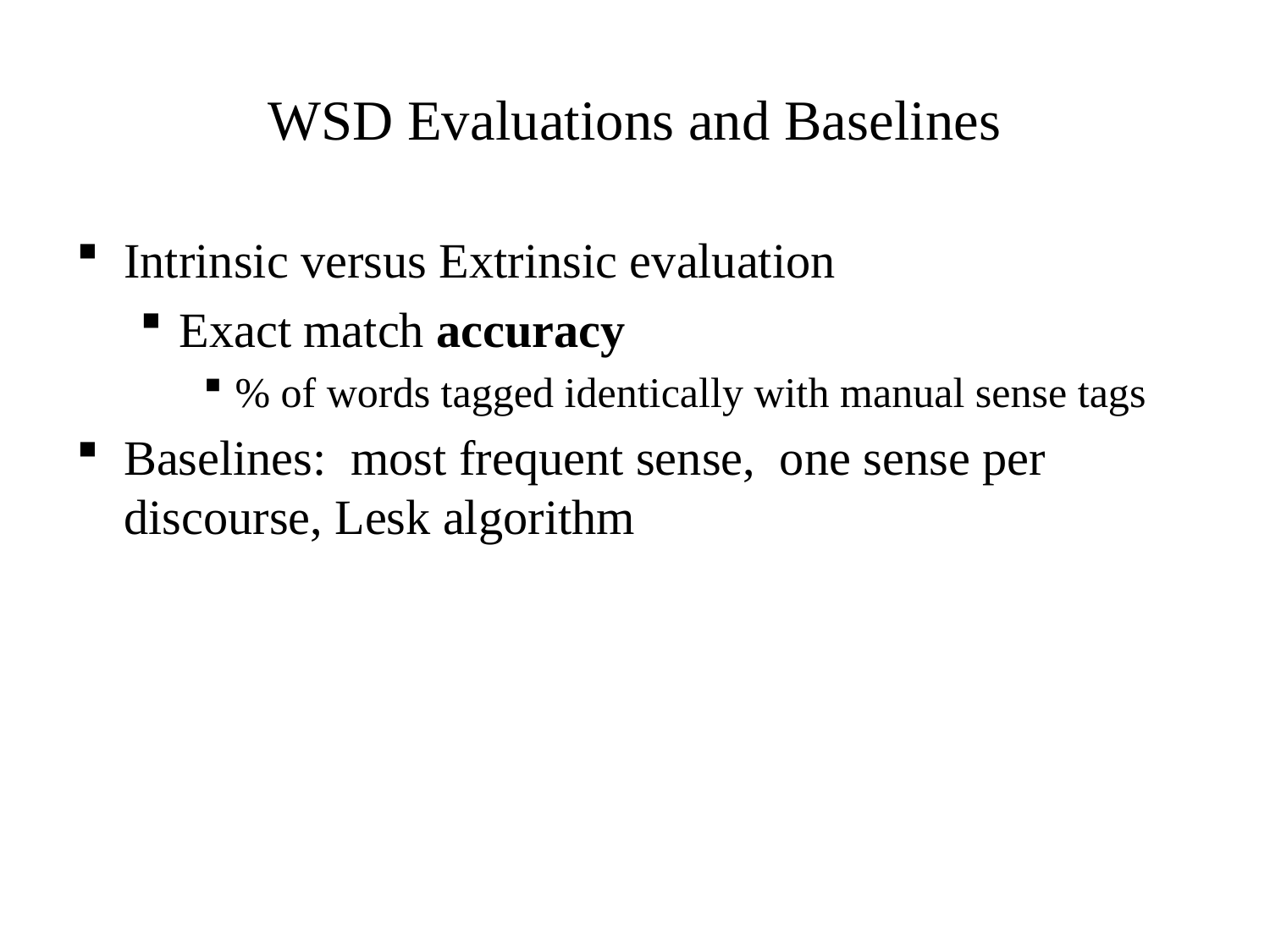

WSD Evaluations and Baselines
Intrinsic versus Extrinsic evaluation
Exact match accuracy
% of words tagged identically with manual sense tags
Baselines:  most frequent sense,  one sense per discourse, Lesk algorithm